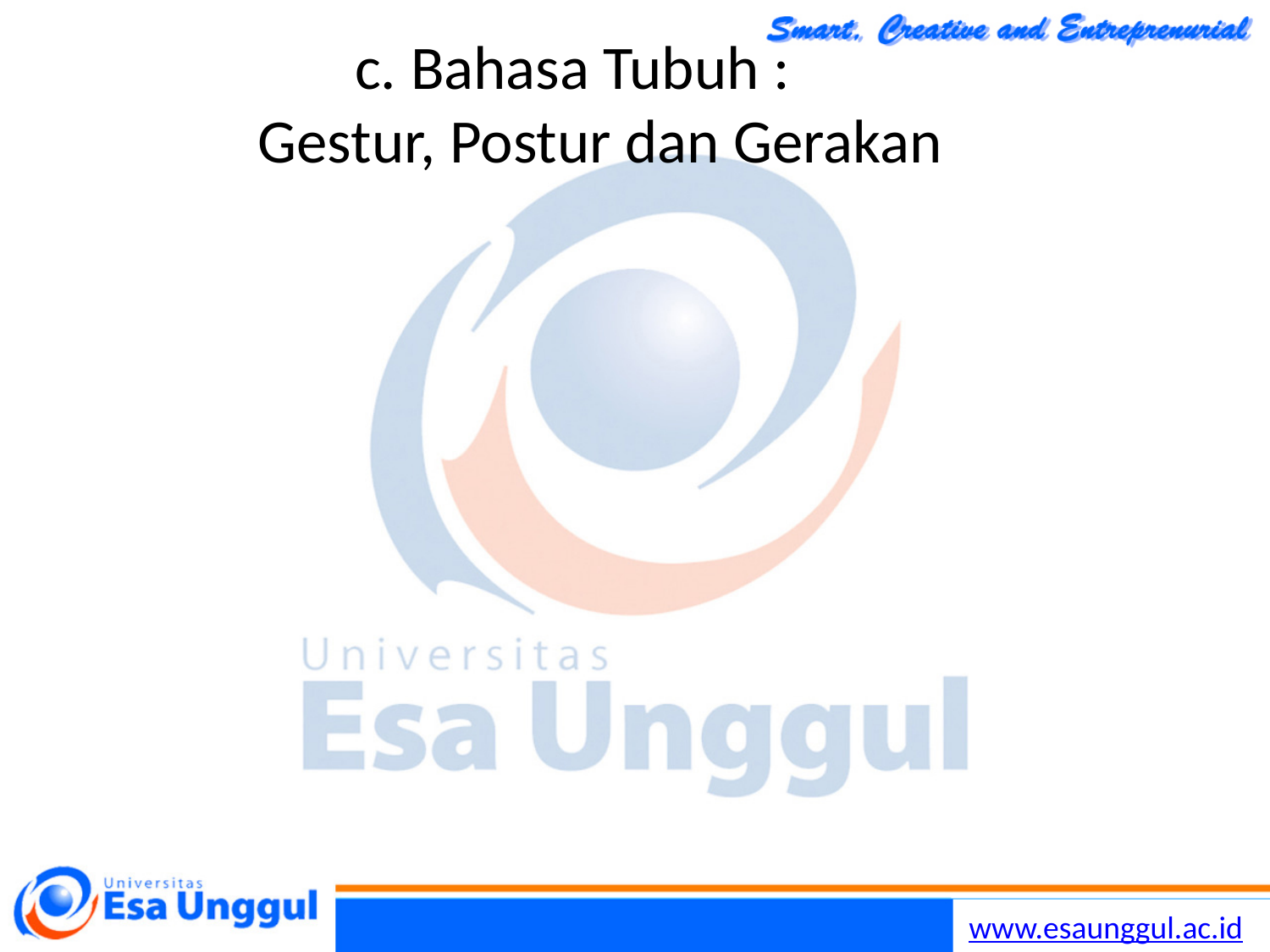

# c. Bahasa Tubuh : Gestur, Postur dan Gerakan
Ingat-ingat dan pikirkan kejadian yang membuat Saudara marah
Ingat- ingat dan pikirkan kejadian lain yang membuat Saudara sedih
Apakah ada postur yang berubah
Gerakan tubuh menyimpan makna
Gestur : Sikap Tubuh ( mengacungkan jempol : baik )